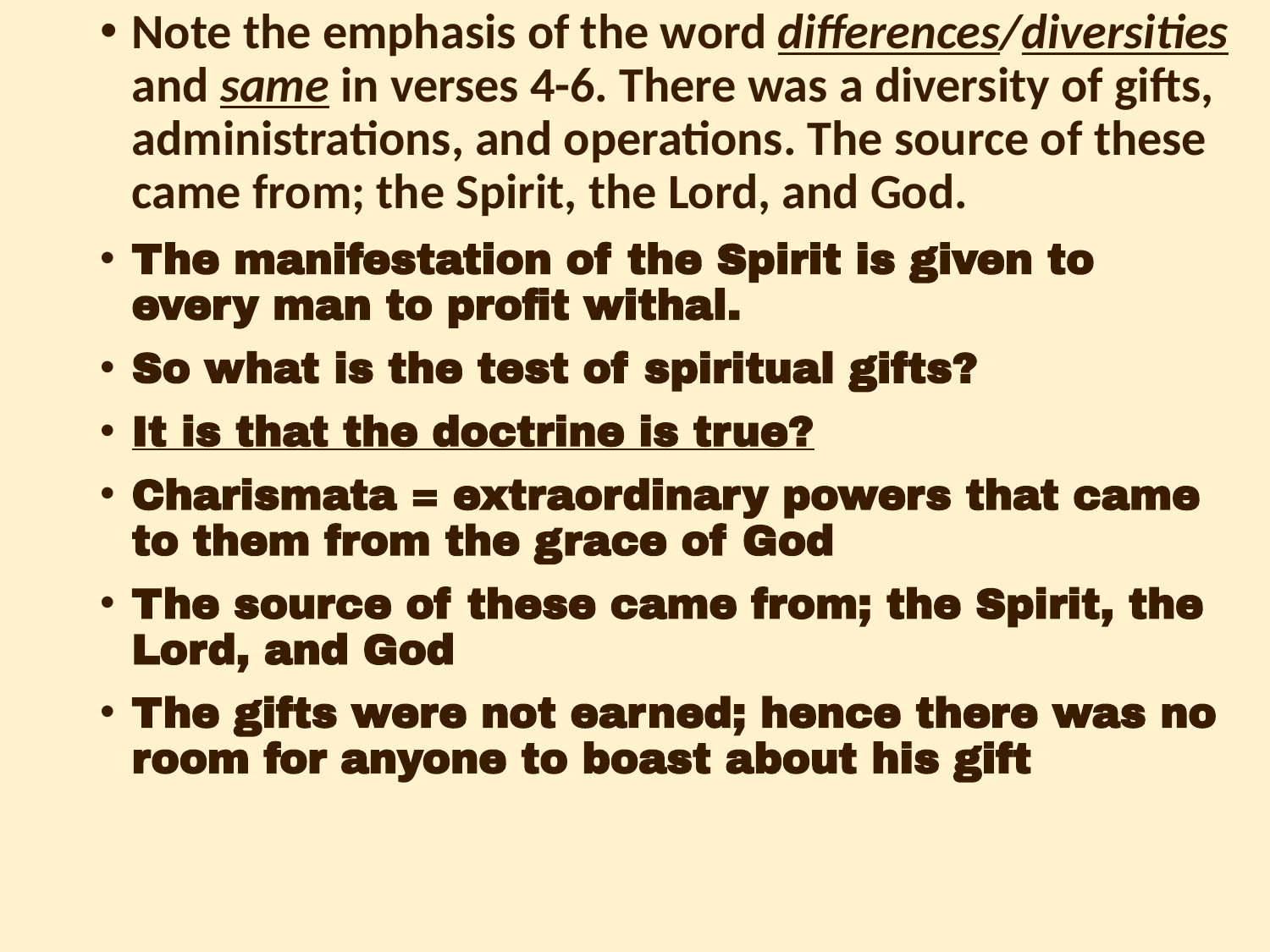

Note the emphasis of the word differences/diversities and same in verses 4-6. There was a diversity of gifts, administrations, and operations. The source of these came from; the Spirit, the Lord, and God.
The manifestation of the Spirit is given to every man to profit withal.
So what is the test of spiritual gifts?
It is that the doctrine is true?
Charismata = extraordinary powers that came to them from the grace of God
The source of these came from; the Spirit, the Lord, and God
The gifts were not earned; hence there was no room for anyone to boast about his gift